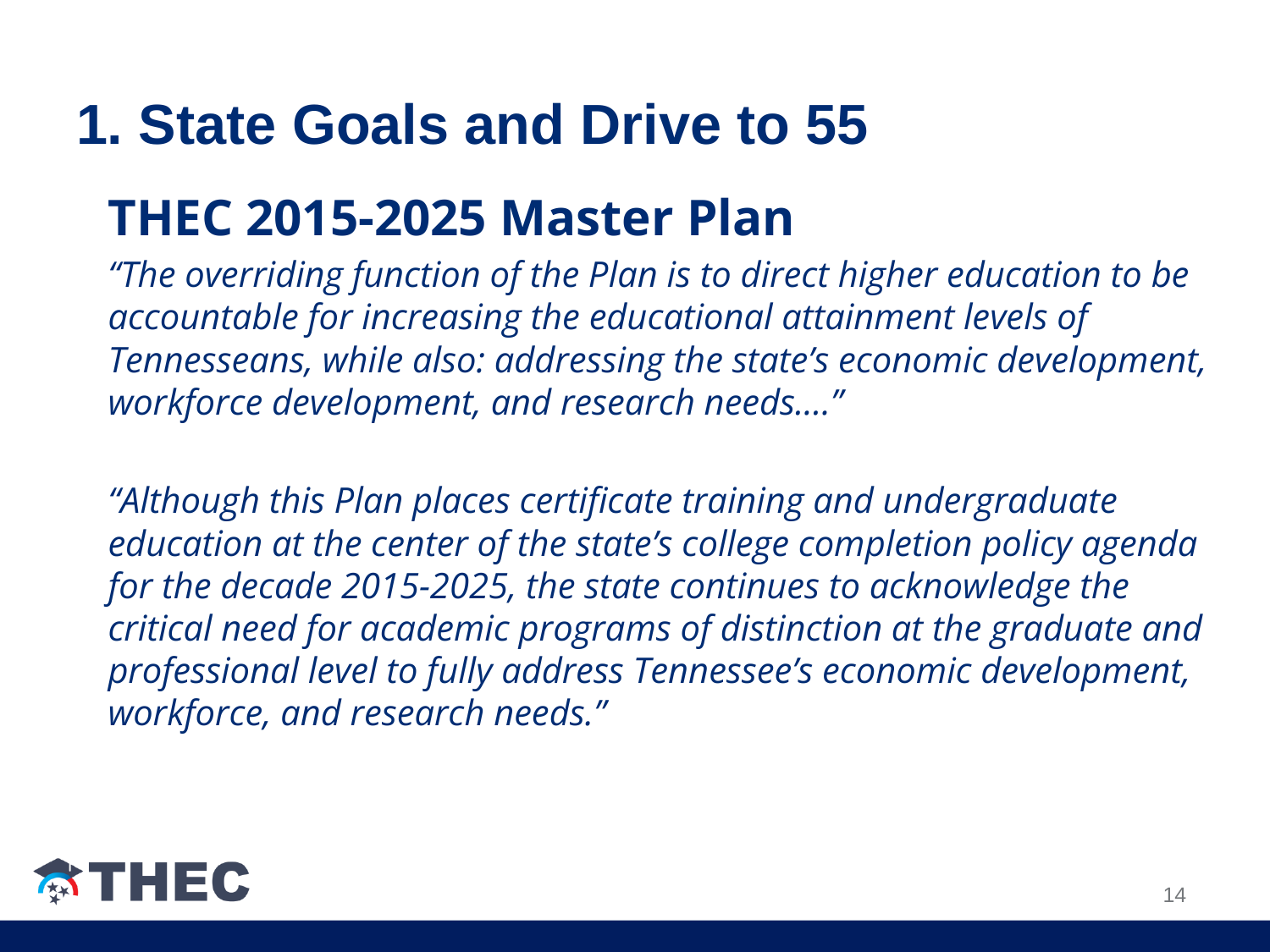

# 1. State Goals and Drive to 55
THEC 2015-2025 Master Plan
“The overriding function of the Plan is to direct higher education to be accountable for increasing the educational attainment levels of Tennesseans, while also: addressing the state’s economic development, workforce development, and research needs.…”

“Although this Plan places certificate training and undergraduate education at the center of the state’s college completion policy agenda for the decade 2015-2025, the state continues to acknowledge the critical need for academic programs of distinction at the graduate and professional level to fully address Tennessee’s economic development, workforce, and research needs.”